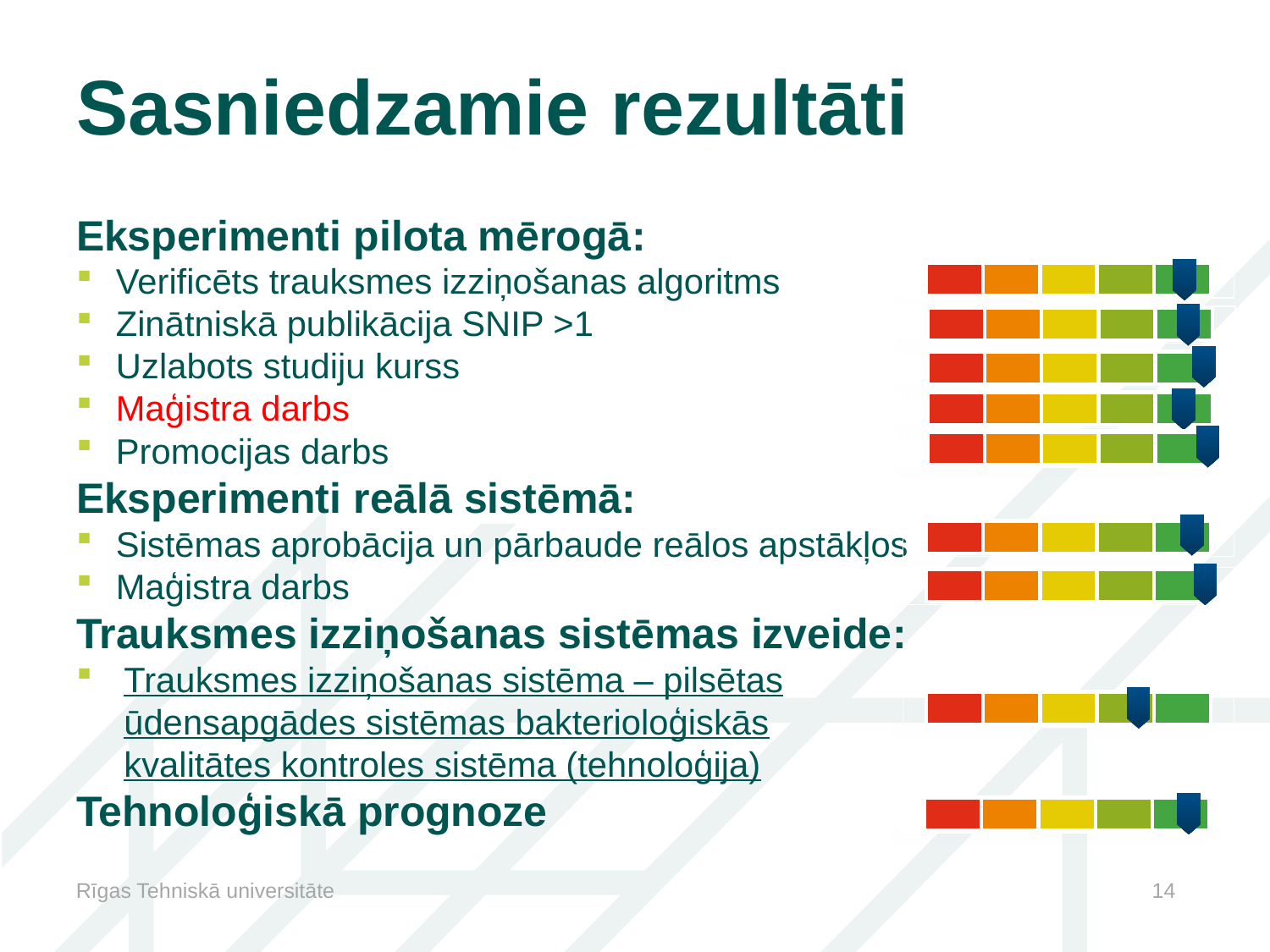

# Sasniedzamie rezultāti
Eksperimenti pilota mērogā:
Verificēts trauksmes izziņošanas algoritms
Zinātniskā publikācija SNIP >1
Uzlabots studiju kurss
Maģistra darbs
Promocijas darbs
Eksperimenti reālā sistēmā:
Sistēmas aprobācija un pārbaude reālos apstākļos
Maģistra darbs
Trauksmes izziņošanas sistēmas izveide:
Trauksmes izziņošanas sistēma – pilsētas ūdensapgādes sistēmas bakterioloģiskās kvalitātes kontroles sistēma (tehnoloģija)
Tehnoloģiskā prognoze

Rīgas Tehniskā universitāte